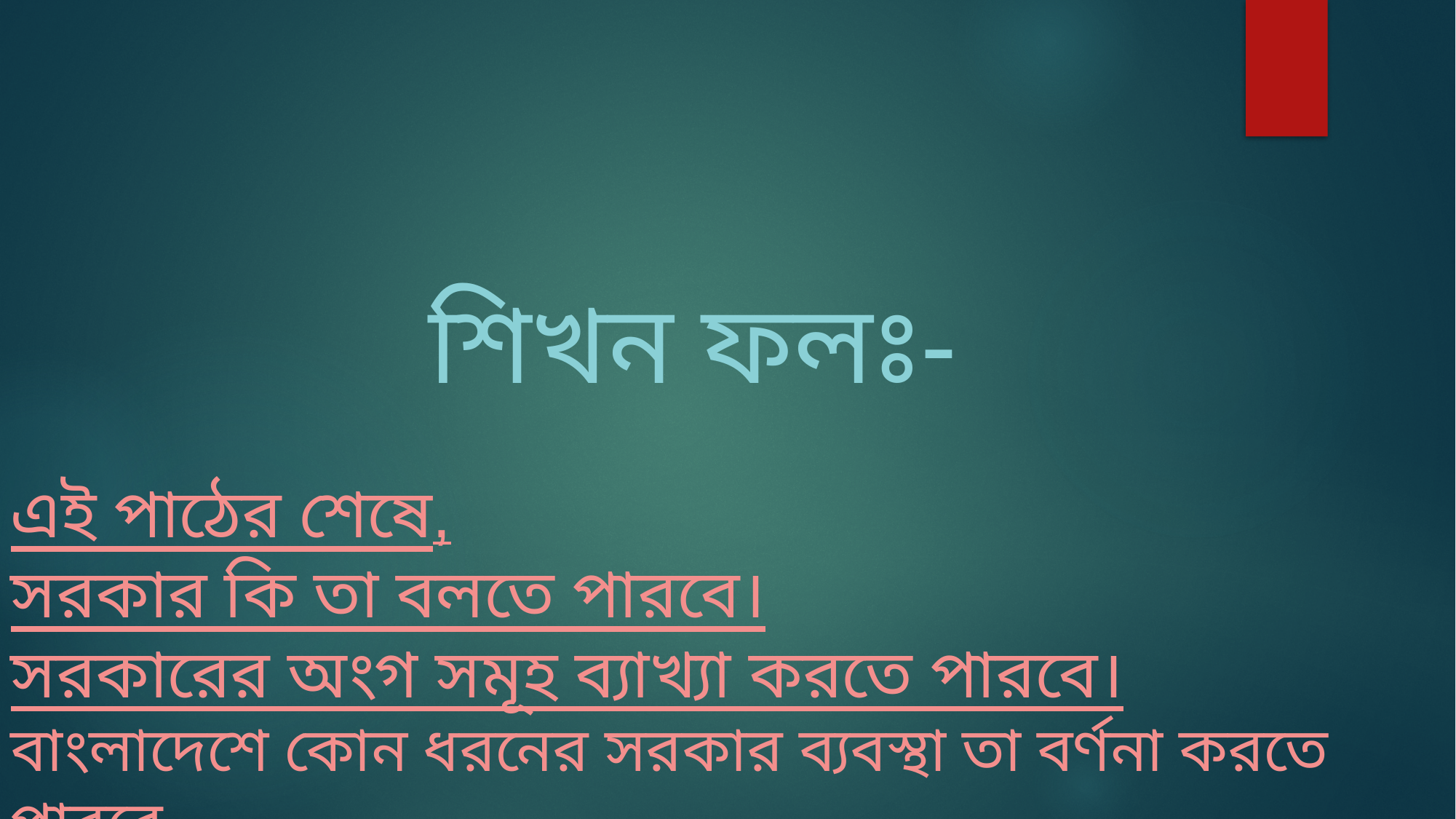

শিখন ফলঃ-
এই পাঠের শেষে,
সরকার কি তা বলতে পারবে।
সরকারের অংগ সমূহ ব্যাখ্যা করতে পারবে।
বাংলাদেশে কোন ধরনের সরকার ব্যবস্থা তা বর্ণনা করতে পারবে।